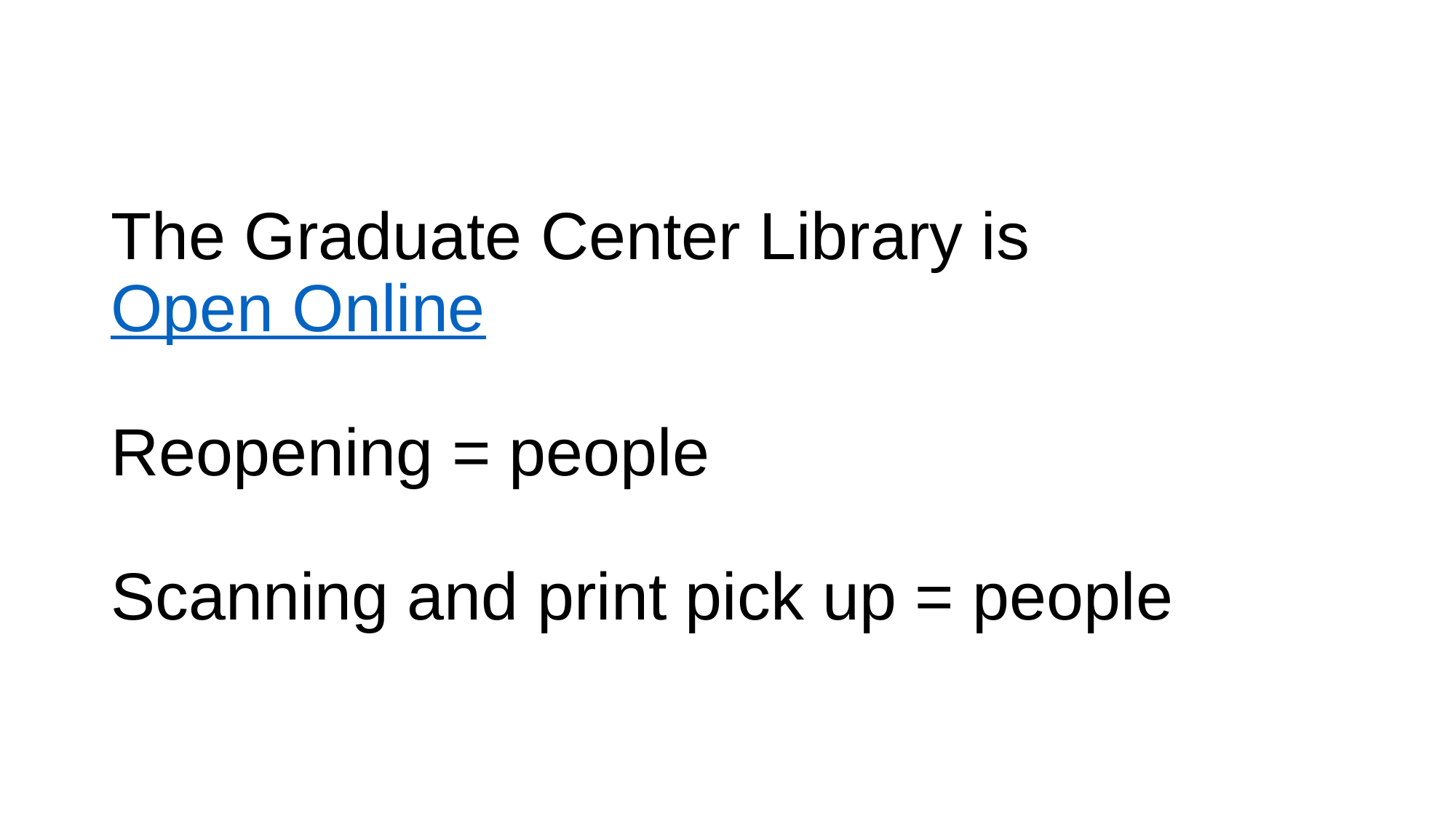

# The Graduate Center Library is
Open Online
Reopening = people

Scanning and print pick up = people